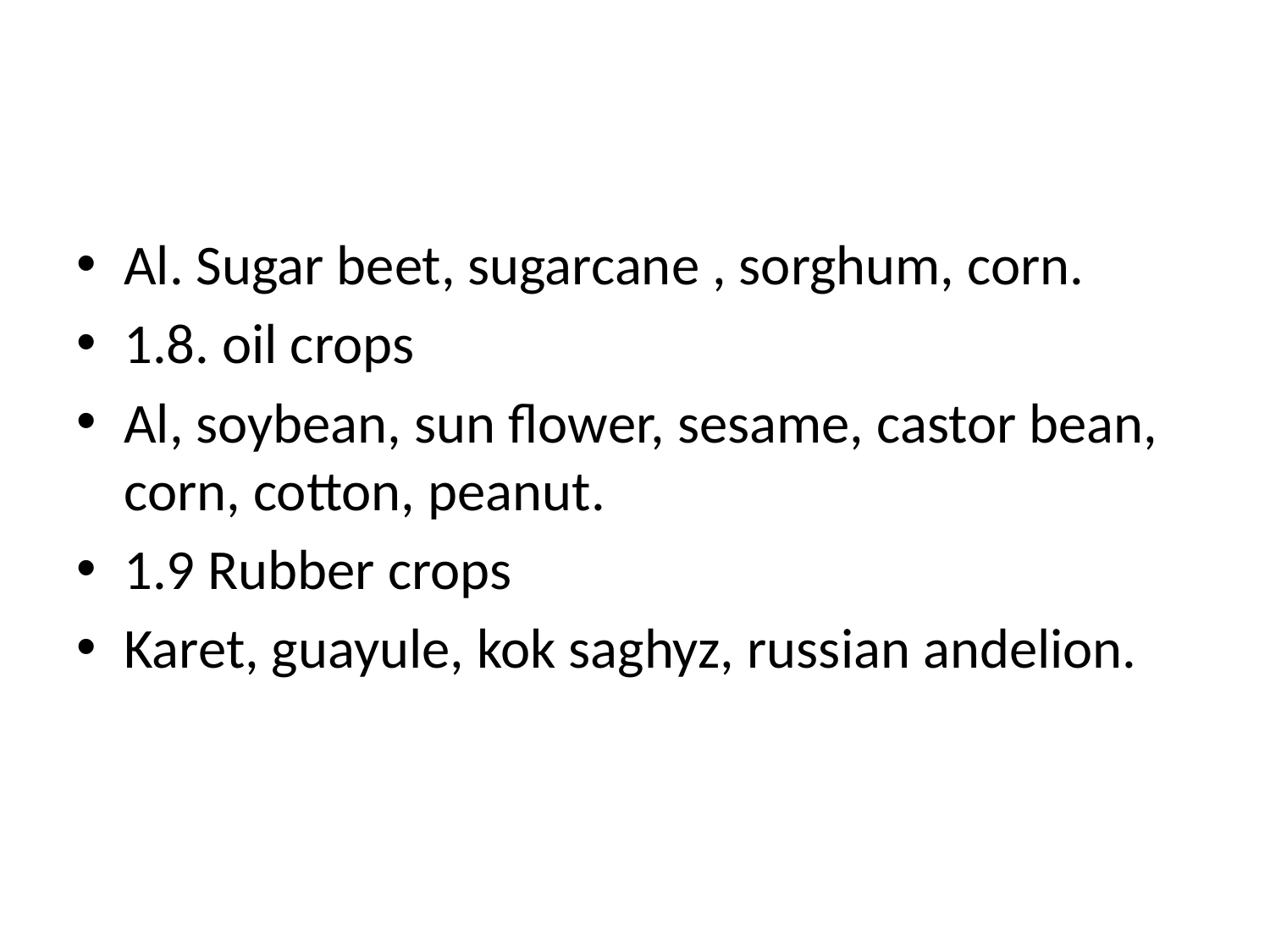

#
Al. Sugar beet, sugarcane , sorghum, corn.
1.8. oil crops
Al, soybean, sun flower, sesame, castor bean, corn, cotton, peanut.
1.9 Rubber crops
Karet, guayule, kok saghyz, russian andelion.